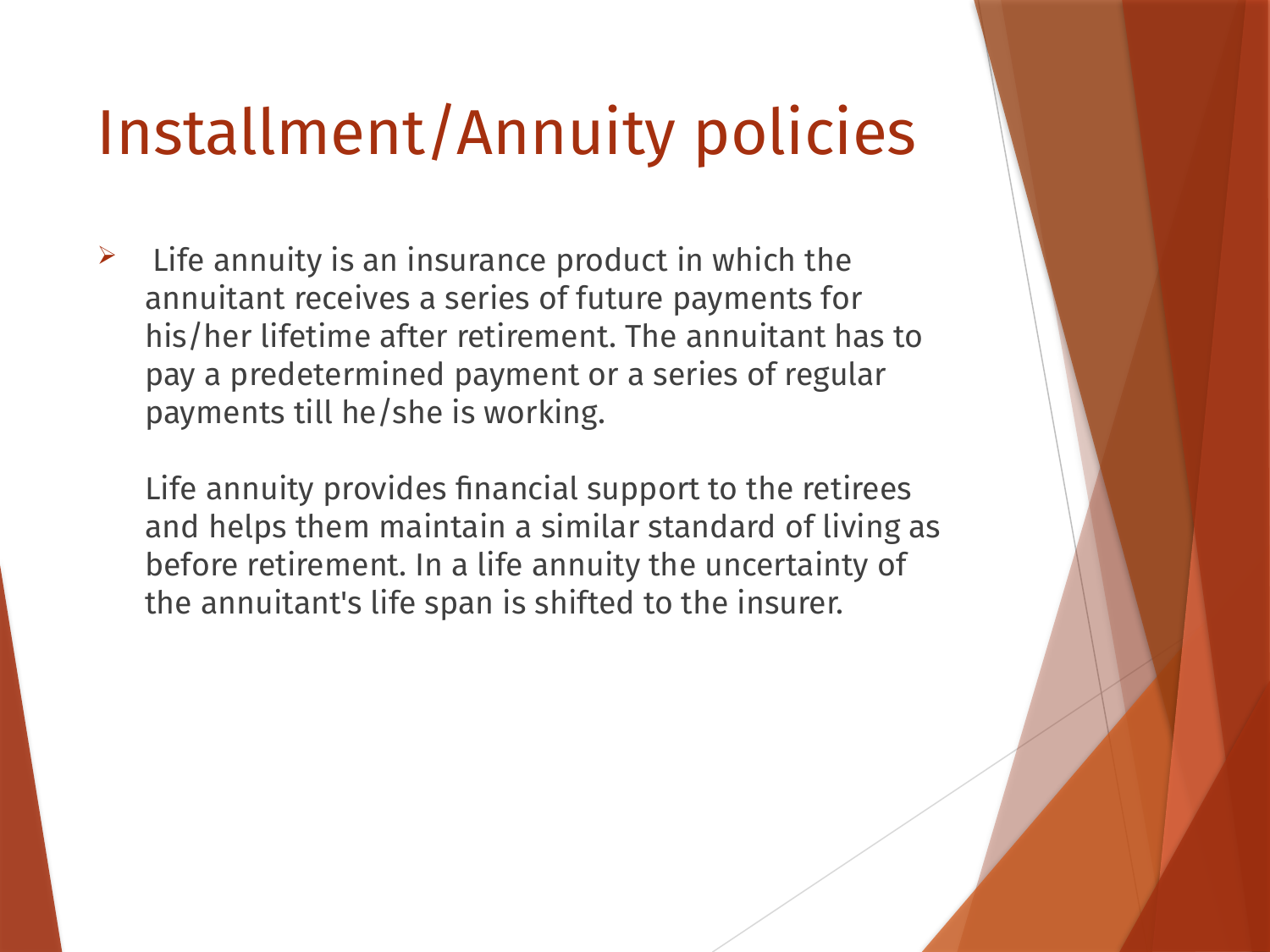

# Installment/Annuity policies
 Life annuity is an insurance product in which the annuitant receives a series of future payments for his/her lifetime after retirement. The annuitant has to pay a predetermined payment or a series of regular payments till he/she is working.
Life annuity provides financial support to the retirees and helps them maintain a similar standard of living as before retirement. In a life annuity the uncertainty of the annuitant's life span is shifted to the insurer.